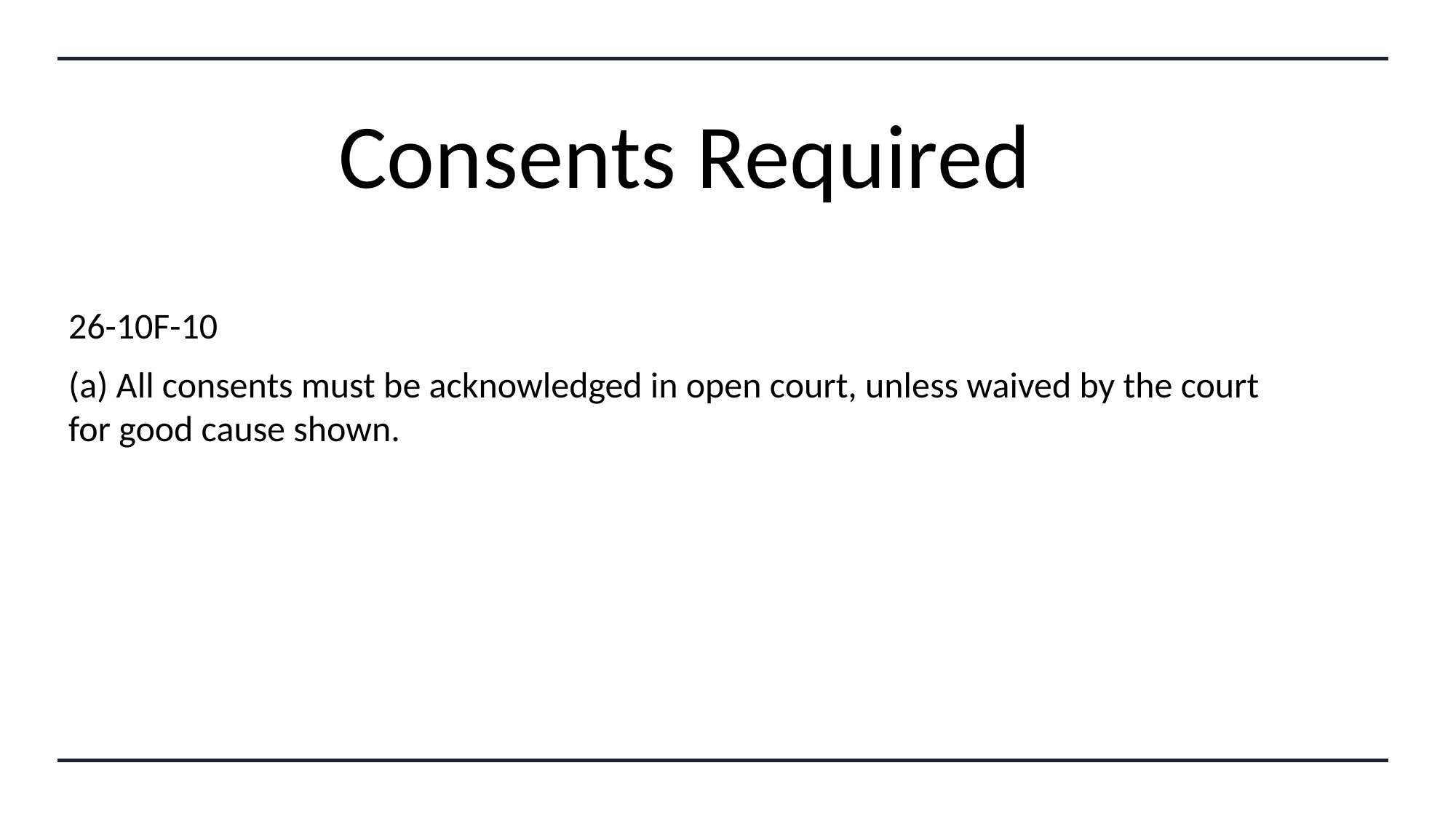

# Consents Required
26-10F-10
(a) All consents must be acknowledged in open court, unless waived by the court for good cause shown.